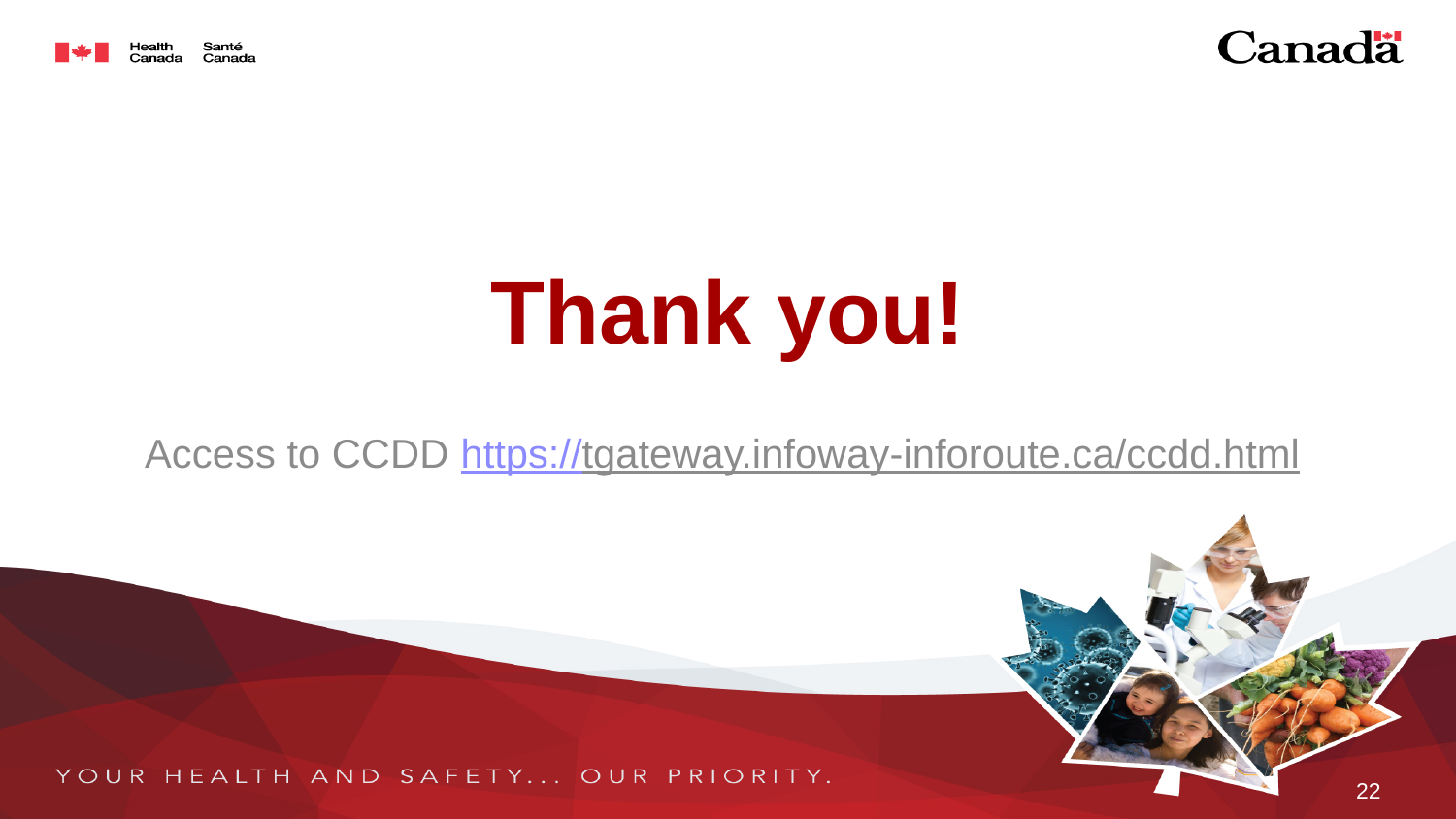

# Thank you!
Access to CCDD https://tgateway.infoway-inforoute.ca/ccdd.html
22